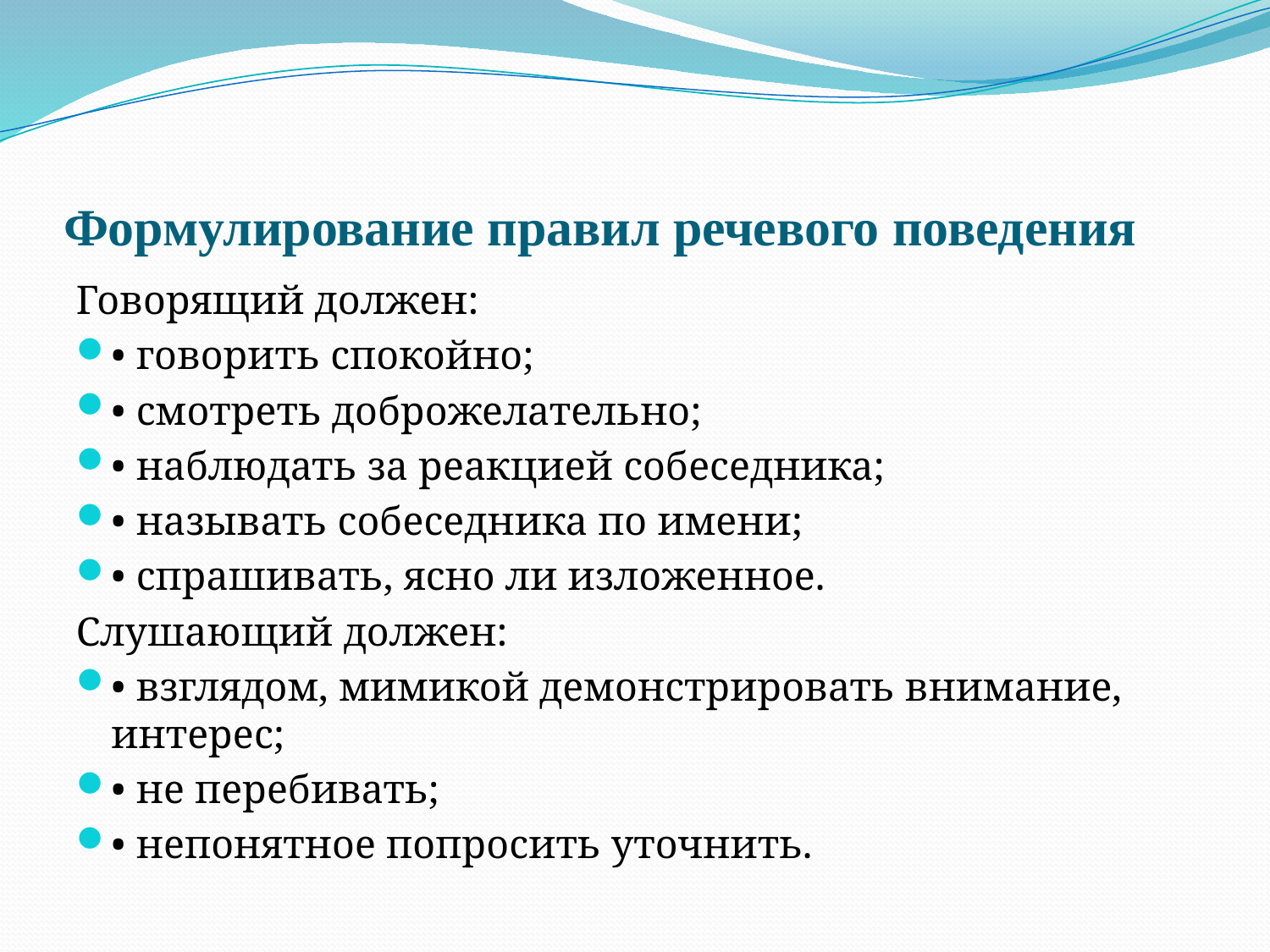

# Формулирование правил речевого поведения
Говорящий должен:
• говорить спокойно;
• смотреть доброжелательно;
• наблюдать за реакцией собеседника;
• называть собеседника по имени;
• спрашивать, ясно ли изложенное.
Слушающий должен:
• взглядом, мимикой демонстрировать внимание, интерес;
• не перебивать;
• непонятное попросить уточнить.